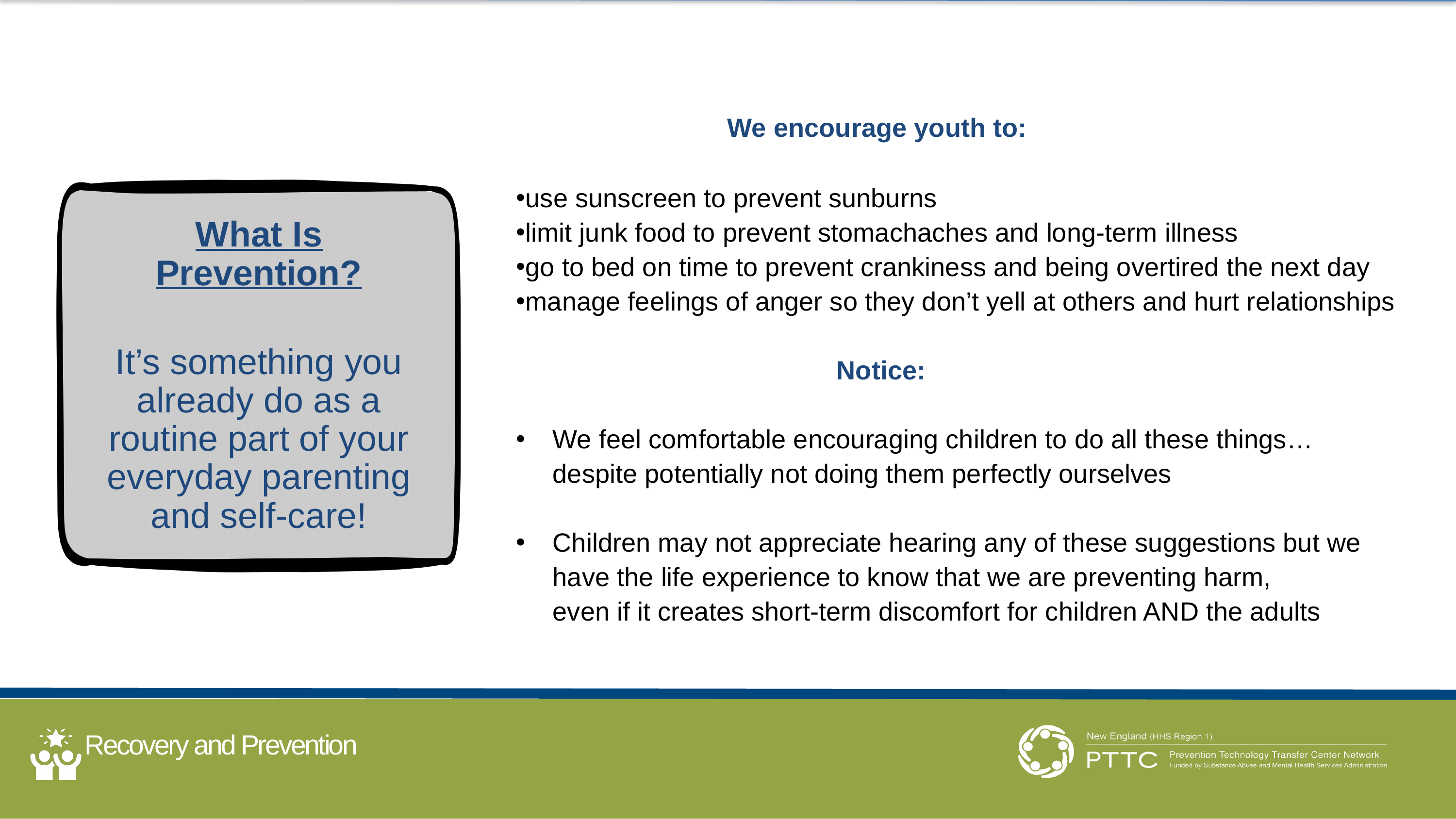

We encourage youth to:

use sunscreen to prevent sunburns
limit junk food to prevent stomachaches and long-term illness
go to bed on time to prevent crankiness and being overtired the next day
manage feelings of anger so they don’t yell at others and hurt relationships

			     	    Notice:

We feel comfortable encouraging children to do all these things…
     despite potentially not doing them perfectly ourselves

Children may not appreciate hearing any of these suggestions but we
     have the life experience to know that we are preventing harm,
     even if it creates short-term discomfort for children AND the adults

What Is Prevention?

It’s something you already do as a routine part of your everyday parenting and self-care!

alternative to suspension program
Recovery and Prevention